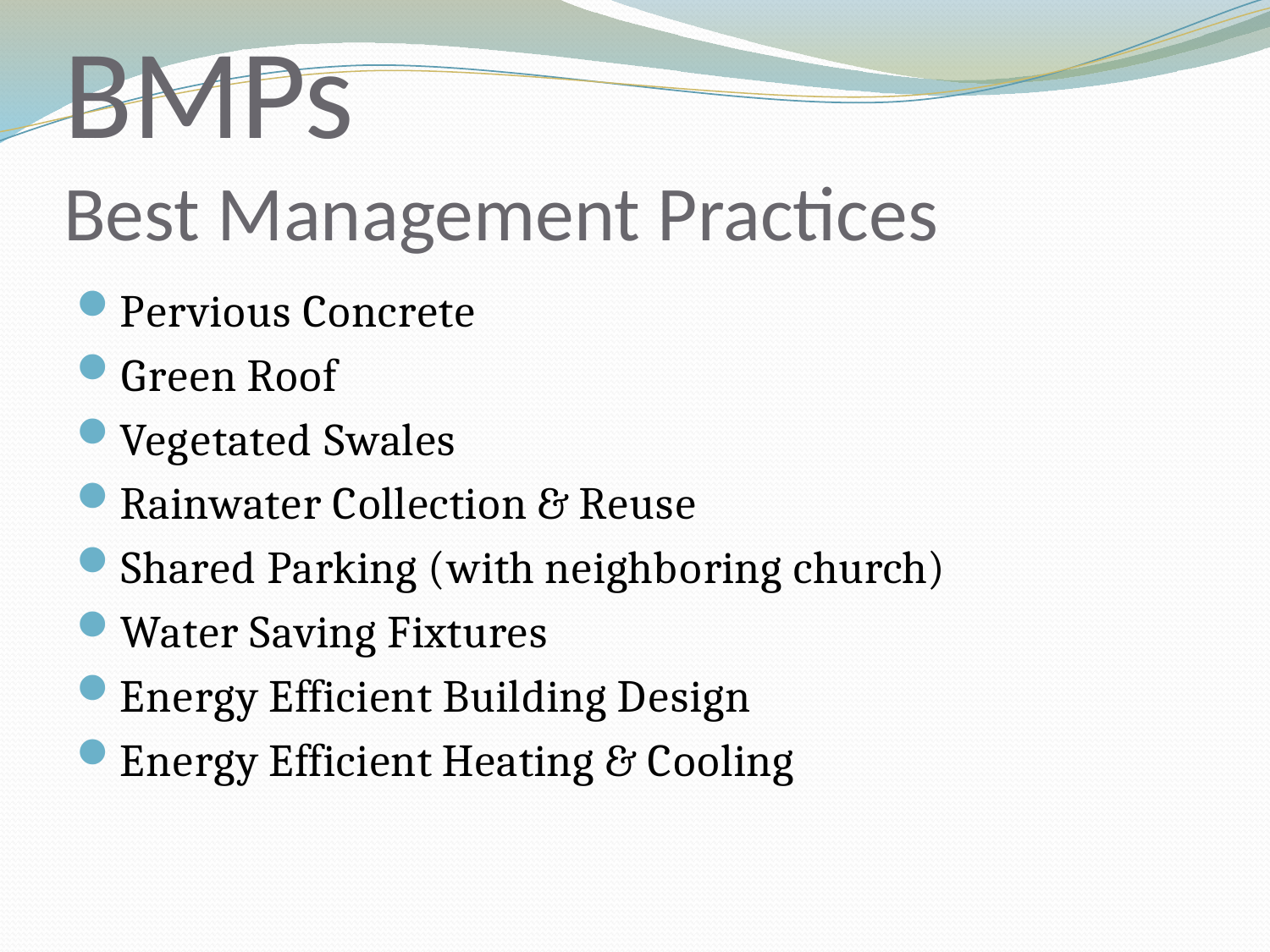

# BMPs Best Management Practices
Pervious Concrete
Green Roof
Vegetated Swales
Rainwater Collection & Reuse
Shared Parking (with neighboring church)
Water Saving Fixtures
Energy Efficient Building Design
Energy Efficient Heating & Cooling